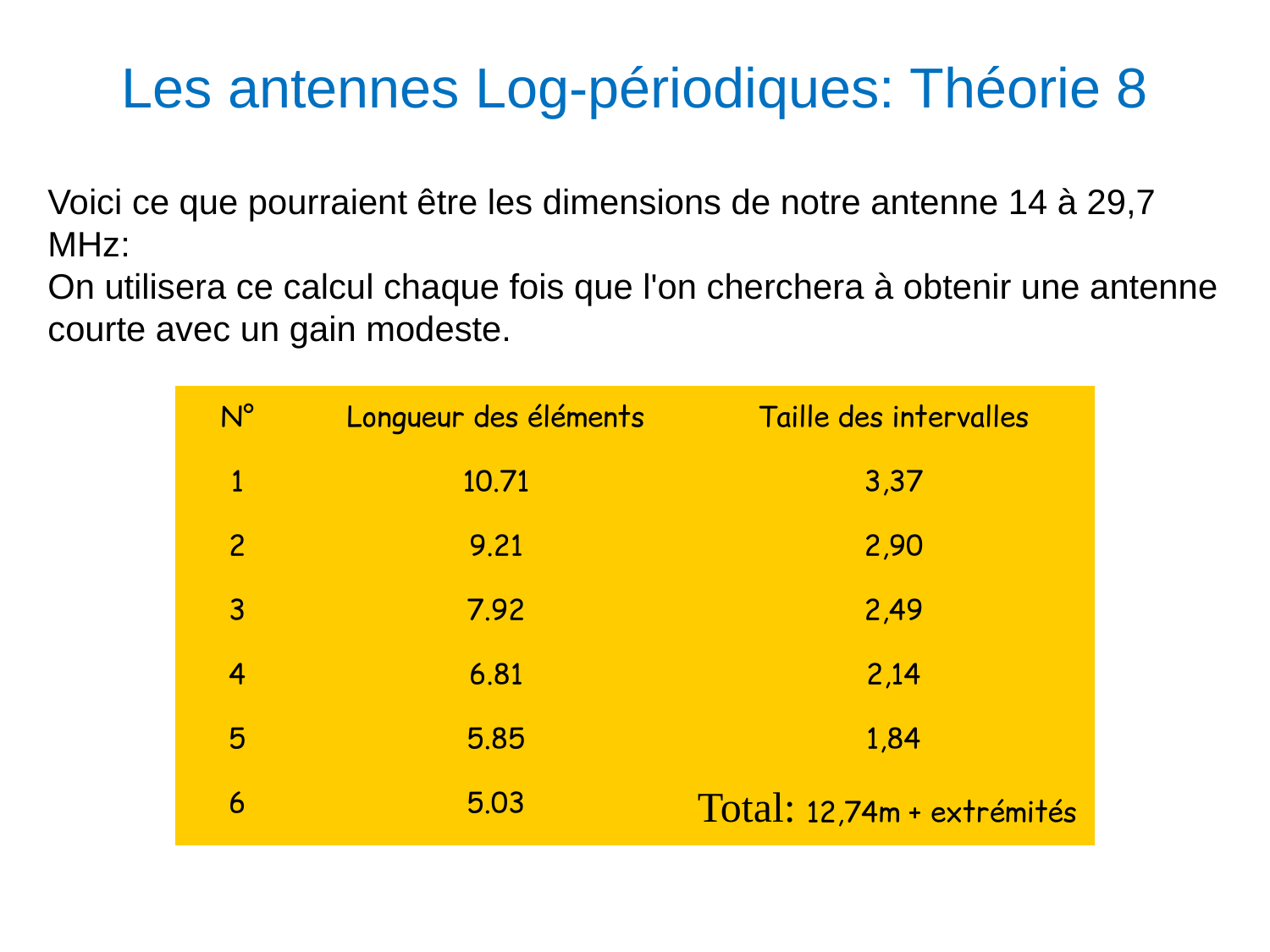

Les antennes Log-périodiques: Théorie 8
Voici ce que pourraient être les dimensions de notre antenne 14 à 29,7 MHz:
On utilisera ce calcul chaque fois que l'on cherchera à obtenir une antenne courte avec un gain modeste.
| N° | Longueur des éléments | Taille des intervalles |
| --- | --- | --- |
| 1 | 10.71 | 3,37 |
| 2 | 9.21 | 2,90 |
| 3 | 7.92 | 2,49 |
| 4 | 6.81 | 2,14 |
| 5 | 5.85 | 1,84 |
| 6 | 5.03 | Total: 12,74m + extrémités |